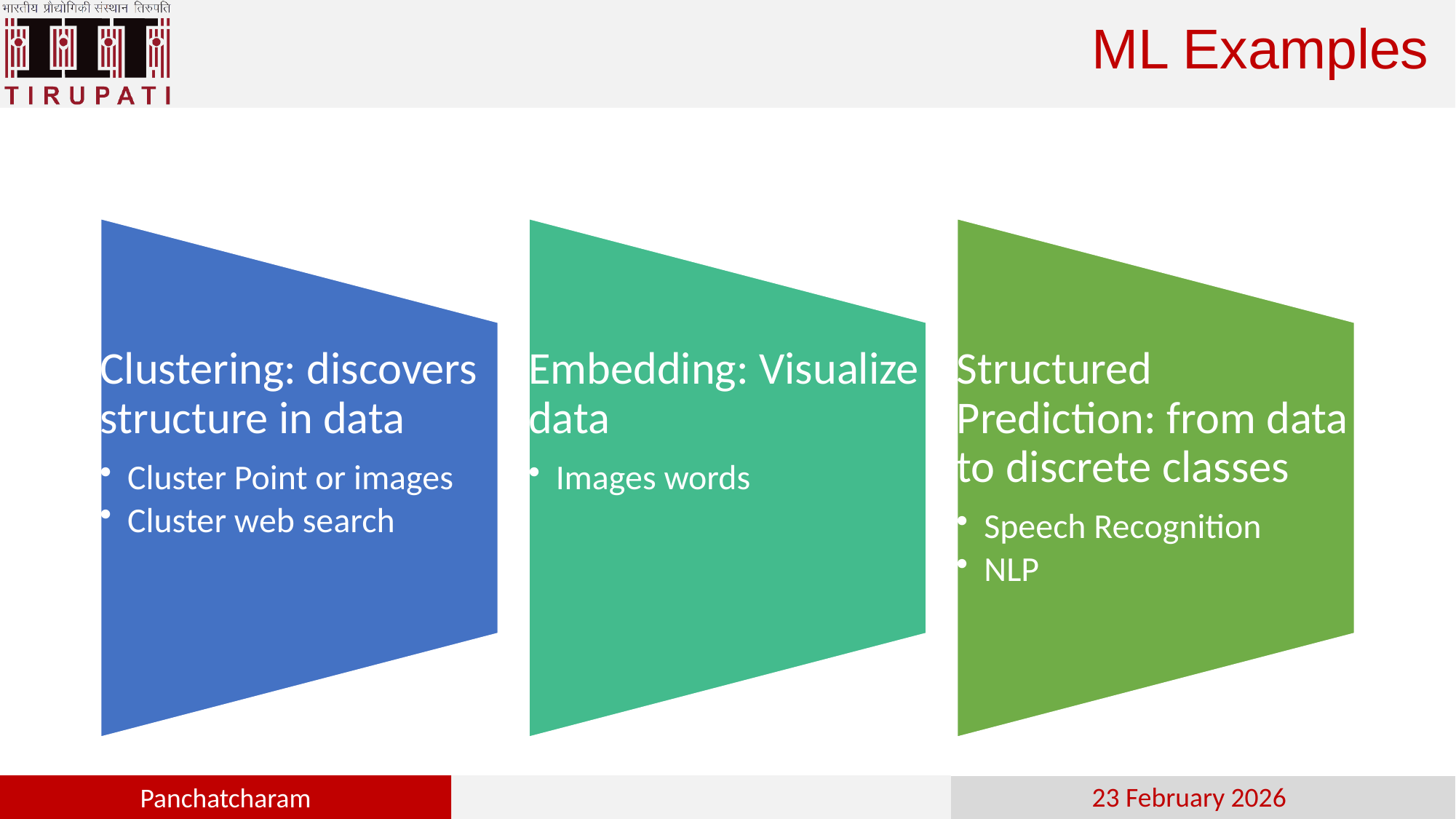

# ML Examples
Clustering: discovers structure in data
Cluster Point or images
Cluster web search
Embedding: Visualize data
Images words
Structured Prediction: from data to discrete classes
Speech Recognition
NLP